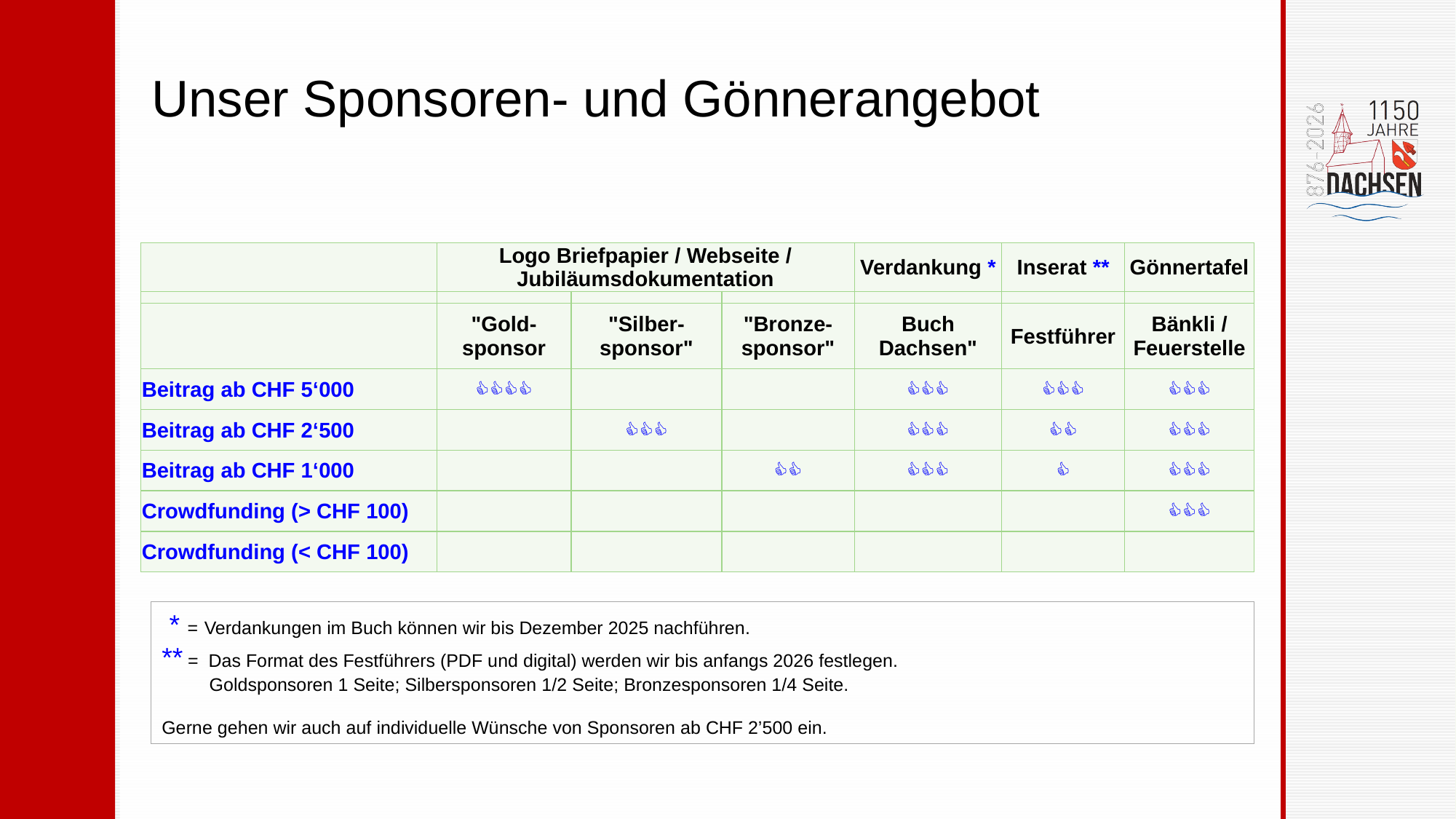

# Unser Sponsoren- und Gönnerangebot
|  | Logo Briefpapier / Webseite / Jubiläumsdokumentation |  |  | Verdankung \* | Inserat \*\* | Gönnertafel |
| --- | --- | --- | --- | --- | --- | --- |
|  |  |  |  |  |  |  |
|  | "Gold- sponsor | "Silber-sponsor" | "Bronze-sponsor" | Buch Dachsen" | Festführer | Bänkli / Feuerstelle |
| Beitrag ab CHF 5‘000 | 👍👍👍👍 |  |  | 👍👍👍 | 👍👍👍 | 👍👍👍 |
| Beitrag ab CHF 2‘500 |  | 👍👍👍 |  | 👍👍👍 | 👍👍 | 👍👍👍 |
| Beitrag ab CHF 1‘000 |  |  | 👍👍 | 👍👍👍 | 👍 | 👍👍👍 |
| Crowdfunding (> CHF 100) |  |  |  |  |  | 👍👍👍 |
| Crowdfunding (< CHF 100) |  |  |  |  |  |  |
 * = 	Verdankungen im Buch können wir bis Dezember 2025 nachführen.
** =  Das Format des Festführers (PDF und digital) werden wir bis anfangs 2026 festlegen.
 Goldsponsoren 1 Seite; Silbersponsoren 1/2 Seite; Bronzesponsoren 1/4 Seite.

Gerne gehen wir auch auf individuelle Wünsche von Sponsoren ab CHF 2’500 ein.